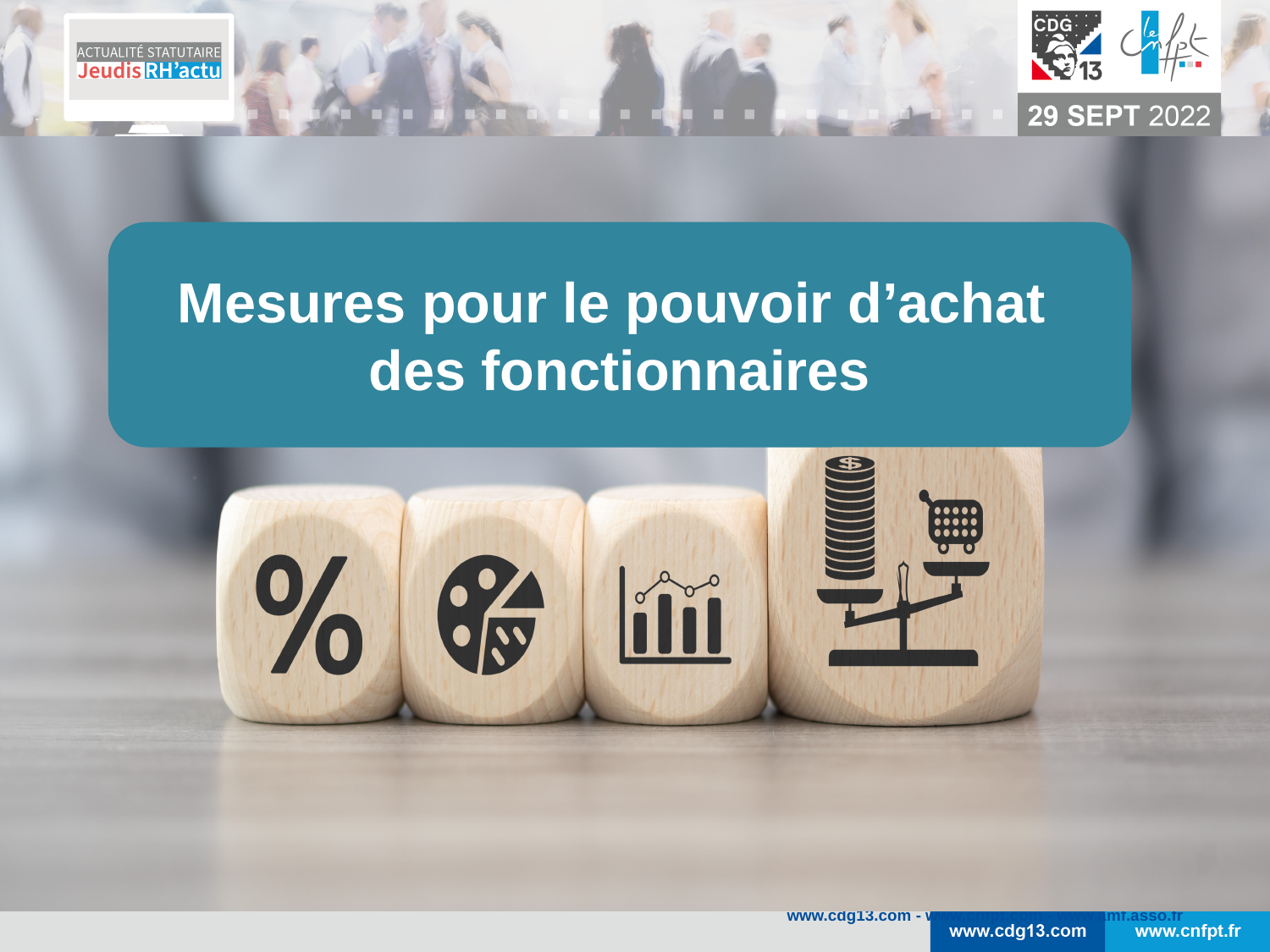

Mesures pour le pouvoir d’achat
des fonctionnaires